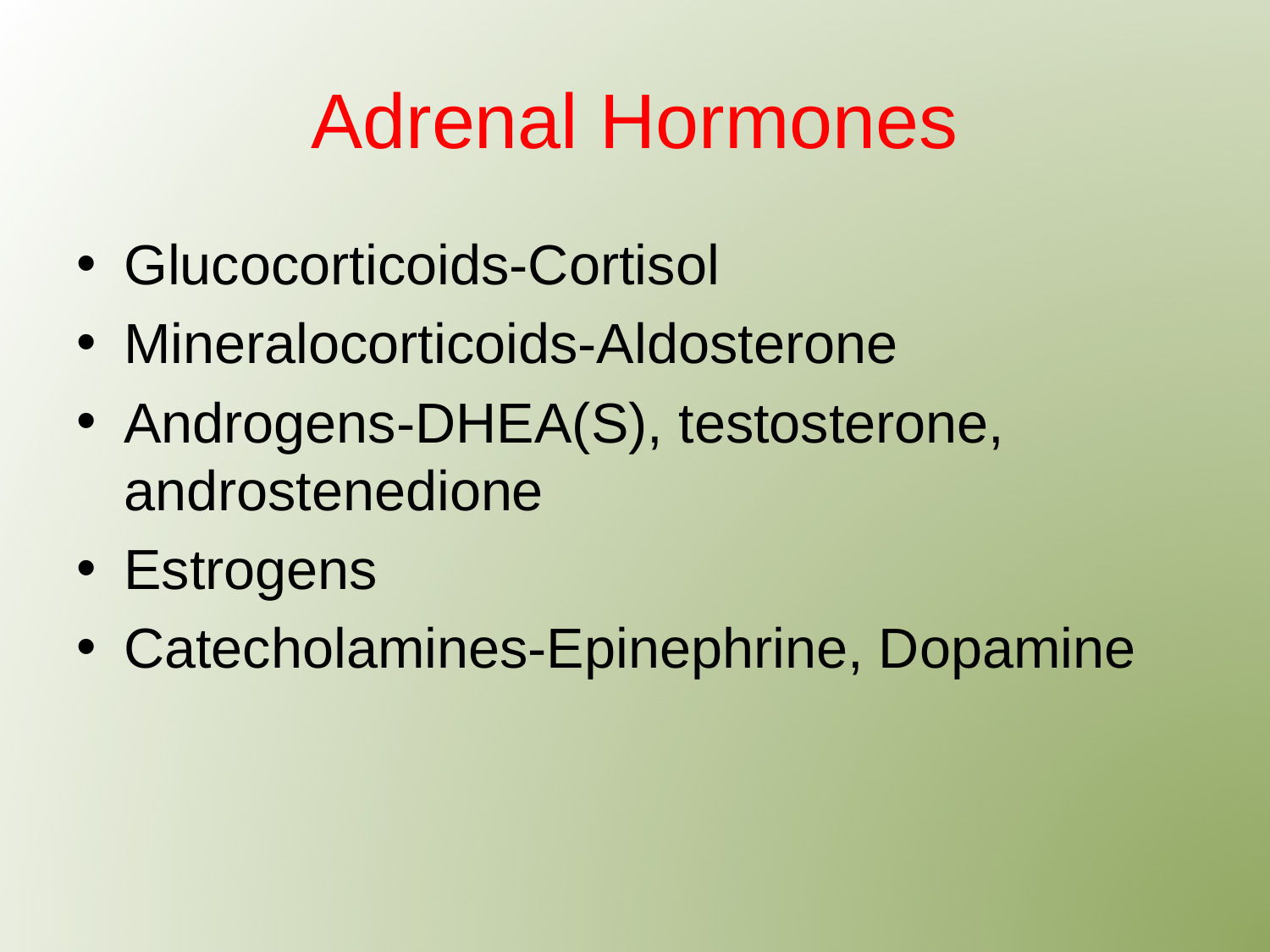

Adrenal Hormones
Glucocorticoids-Cortisol
Mineralocorticoids-Aldosterone
Androgens-DHEA(S), testosterone, androstenedione
Estrogens
Catecholamines-Epinephrine, Dopamine